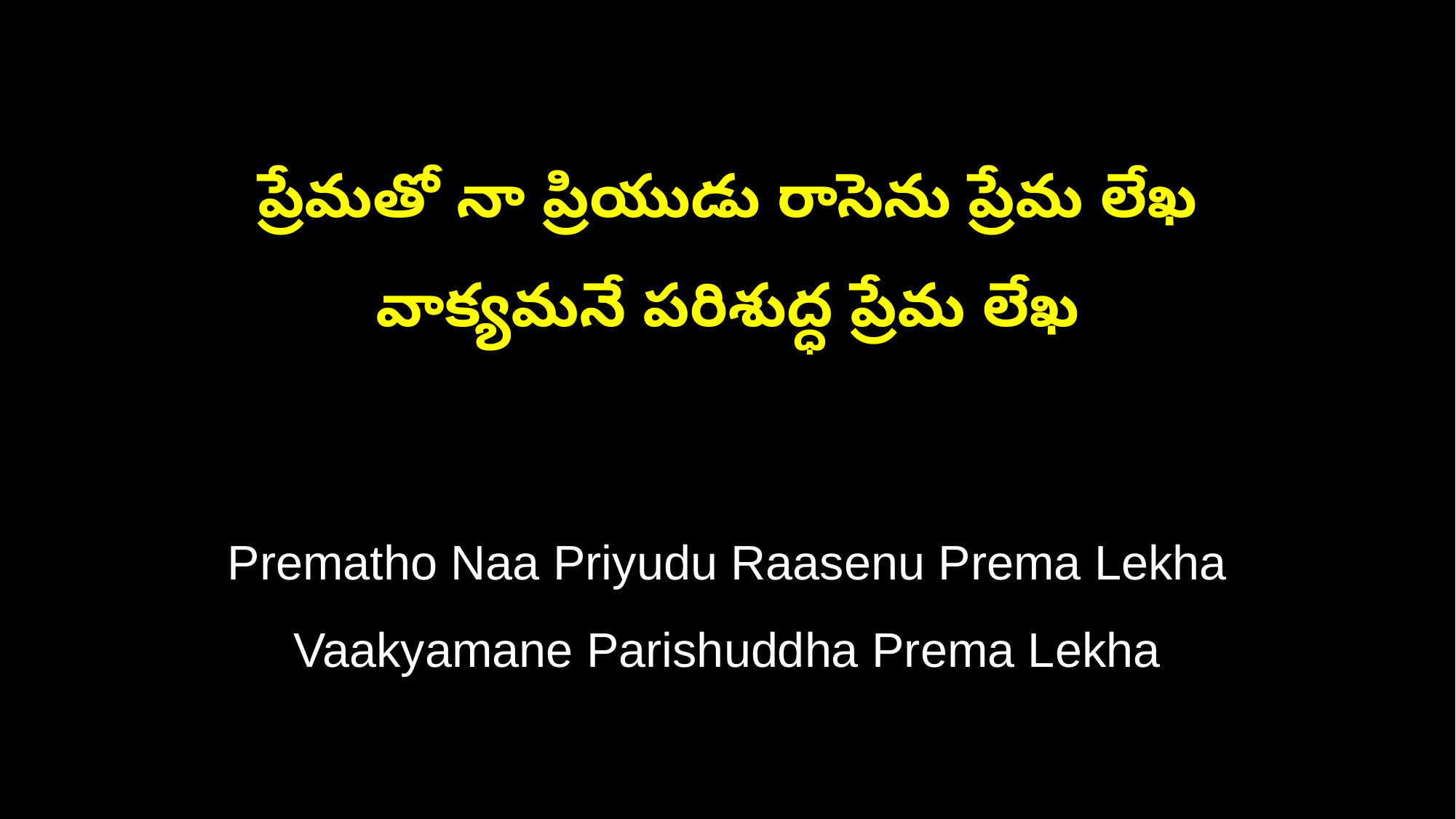

ప్రేమతో నా ప్రియుడు రాసెను ప్రేమ లేఖ
వాక్యమనే పరిశుద్ధ ప్రేమ లేఖ
Prematho Naa Priyudu Raasenu Prema Lekha
Vaakyamane Parishuddha Prema Lekha